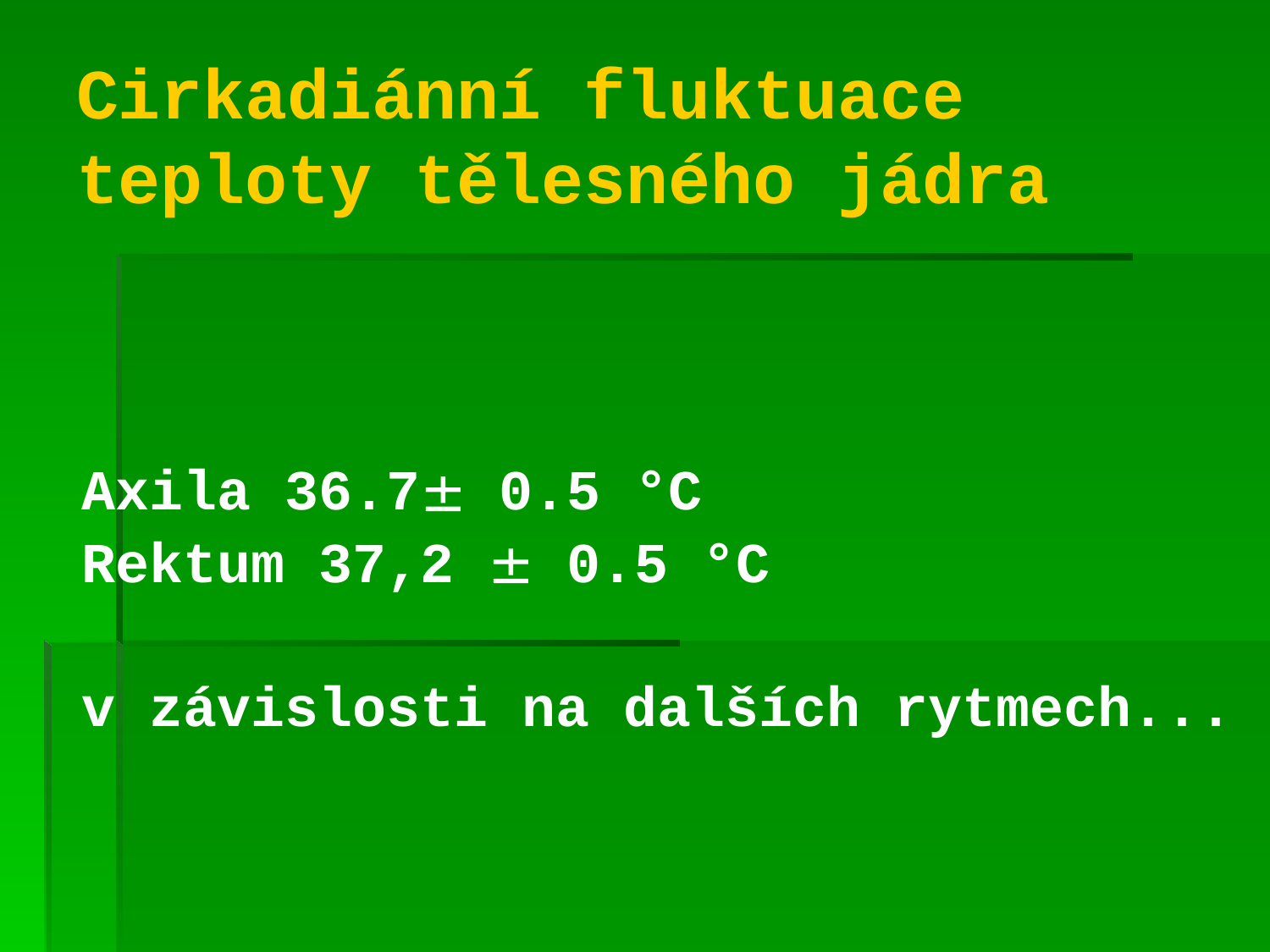

# Cirkadiánní fluktuace teploty tělesného jádra

Axila 36.7± 0.5 °C
Rektum 37,2 ± 0.5 °C

v závislosti na dalších rytmech...